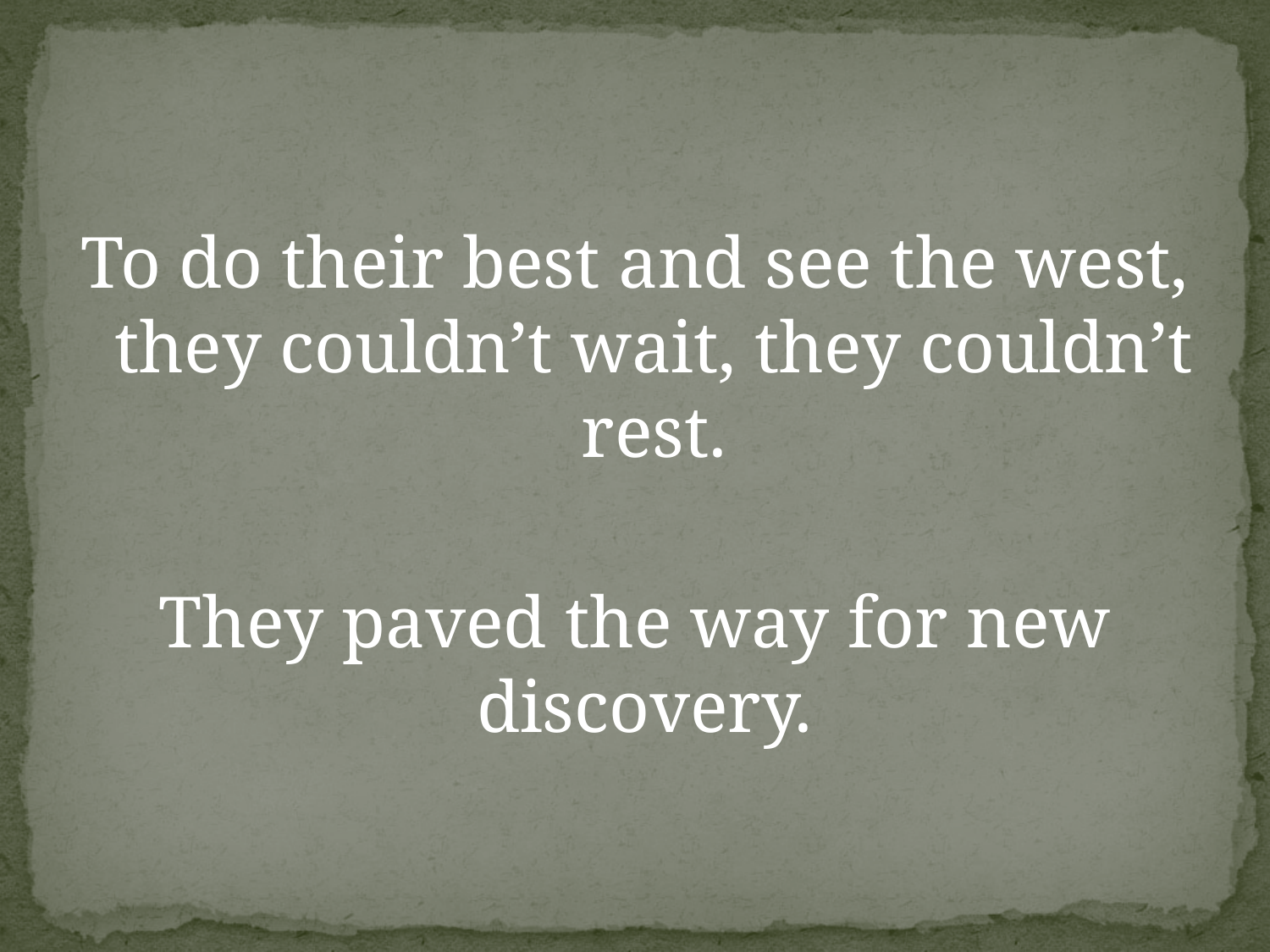

To do their best and see the west, they couldn’t wait, they couldn’t rest.

They paved the way for new discovery.